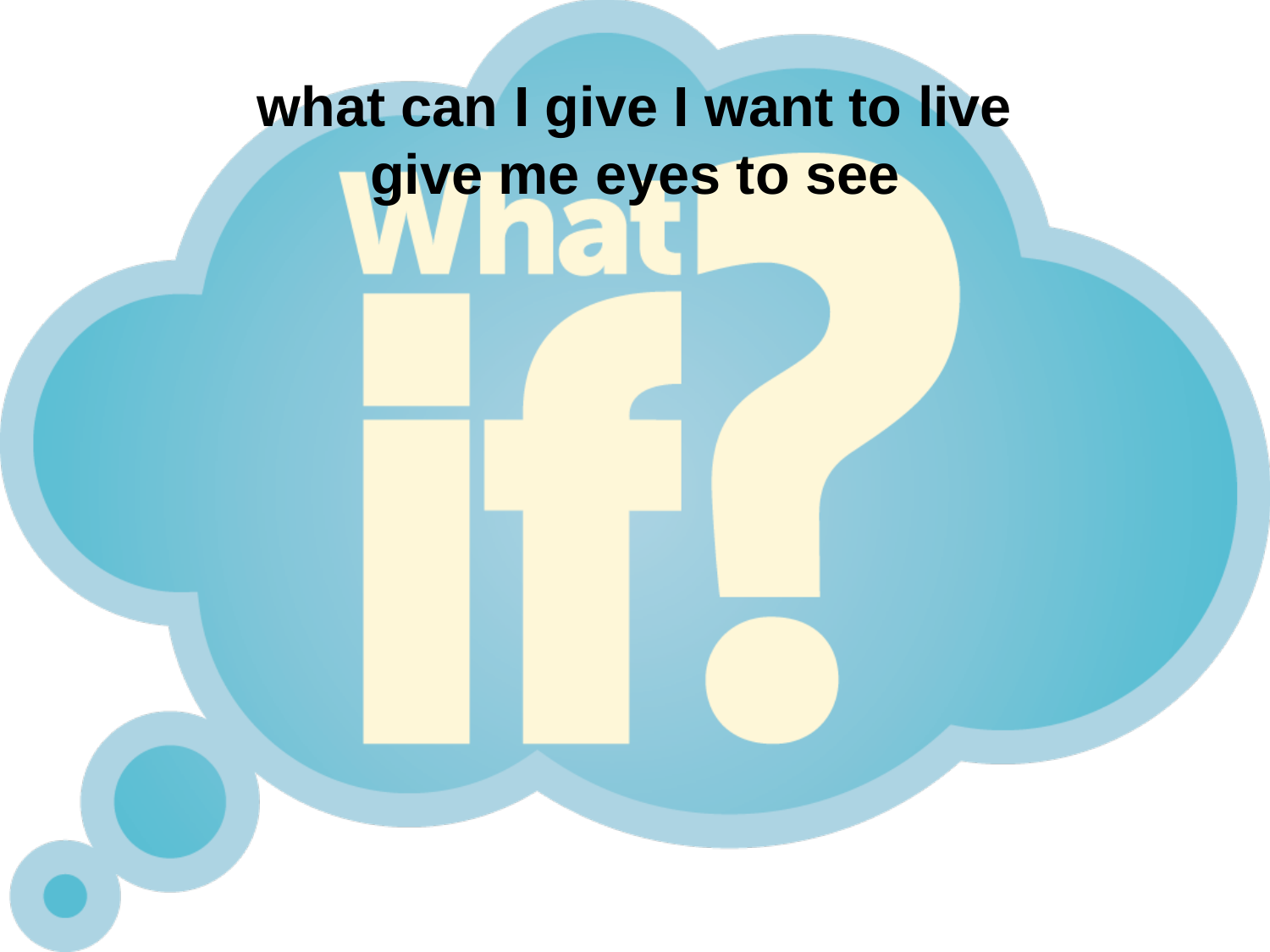

what can I give I want to live give me eyes to see